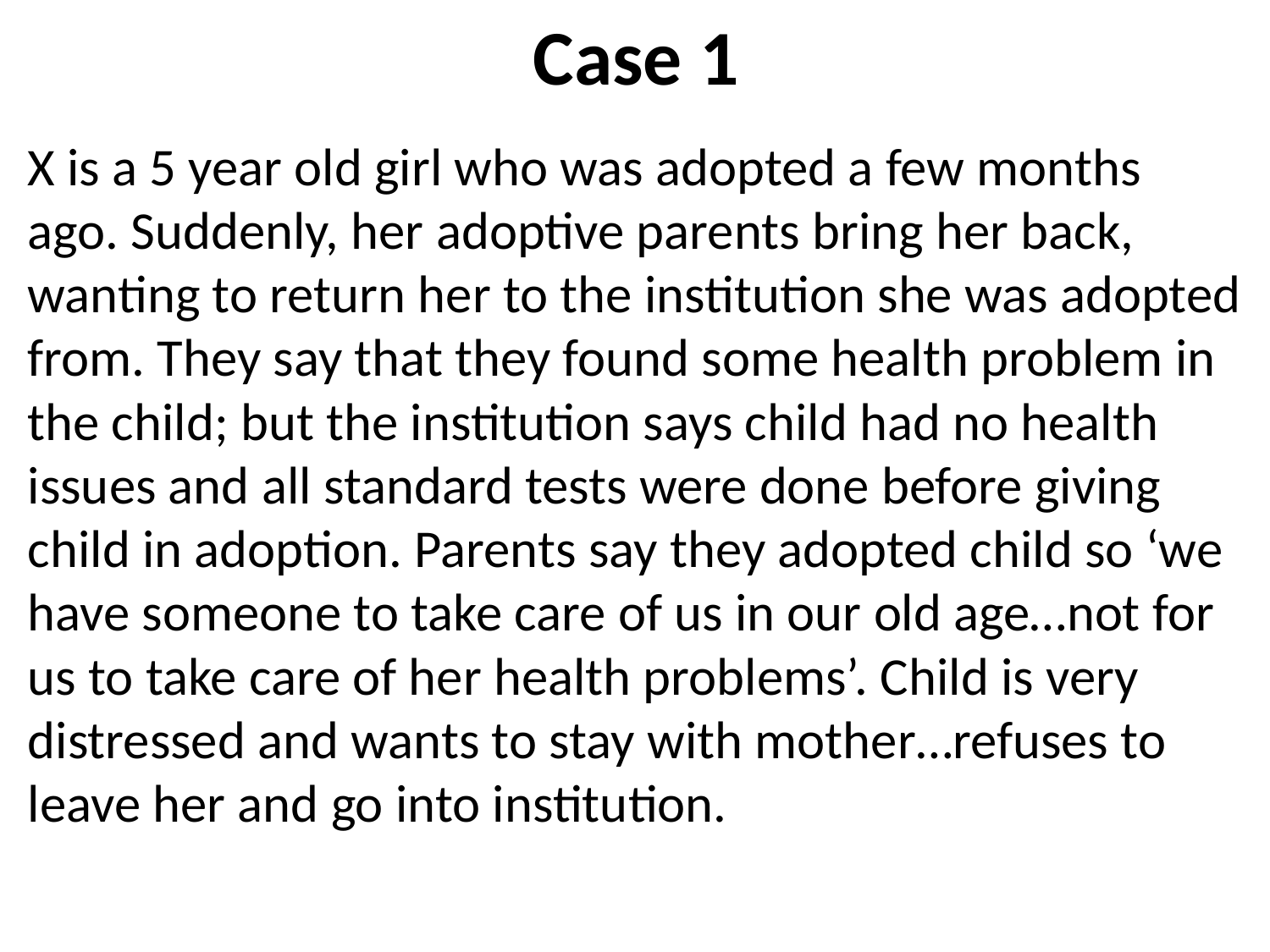

# Case 1
X is a 5 year old girl who was adopted a few months ago. Suddenly, her adoptive parents bring her back, wanting to return her to the institution she was adopted from. They say that they found some health problem in the child; but the institution says child had no health issues and all standard tests were done before giving child in adoption. Parents say they adopted child so ‘we have someone to take care of us in our old age…not for us to take care of her health problems’. Child is very distressed and wants to stay with mother…refuses to leave her and go into institution.